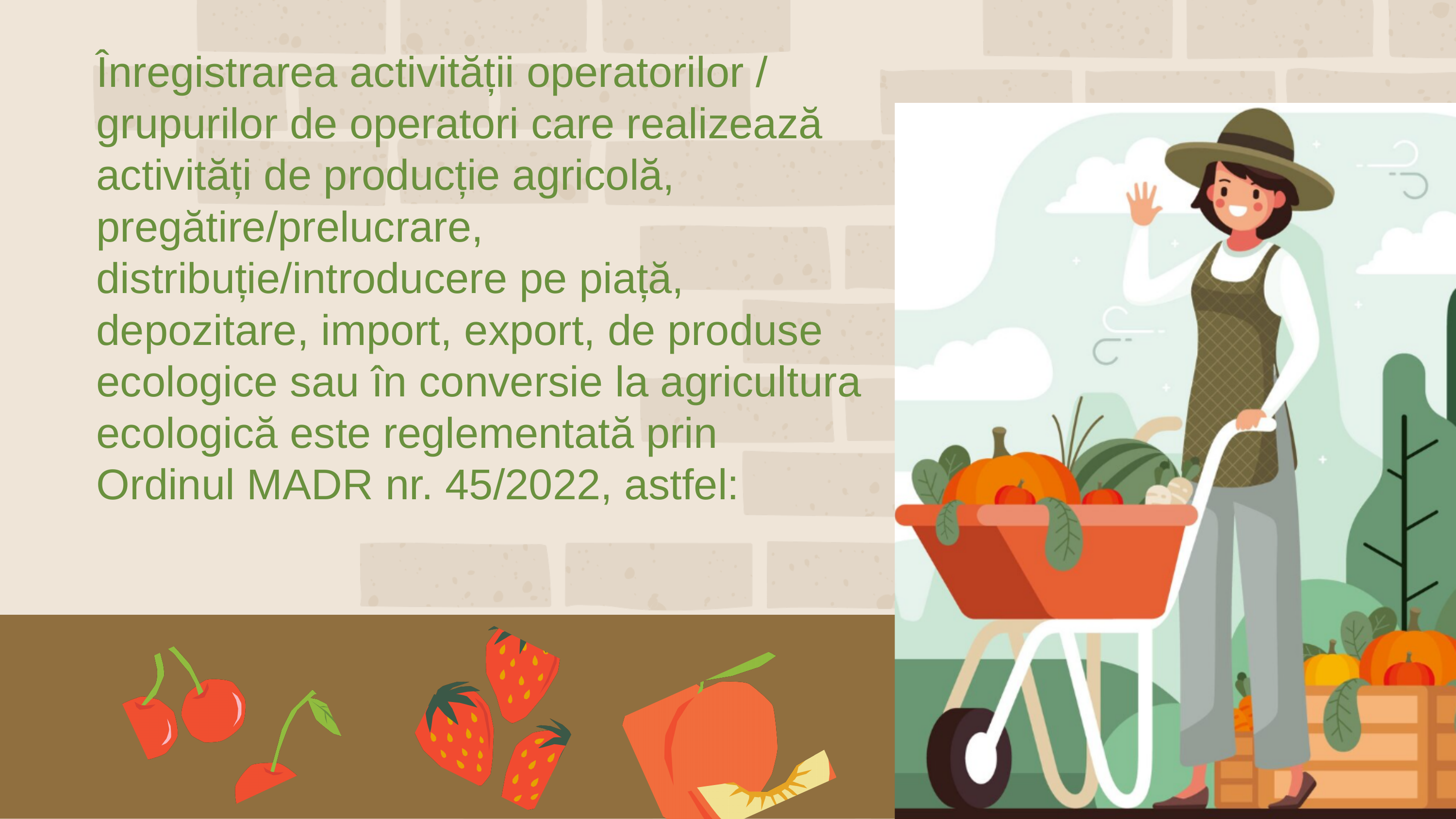

Înregistrarea activității operatorilor / grupurilor de operatori care realizează activități de producție agricolă, pregătire/prelucrare, distribuție/introducere pe piață, depozitare, import, export, de produse ecologice sau în conversie la agricultura ecologică este reglementată prin Ordinul MADR nr. 45/2022, astfel: